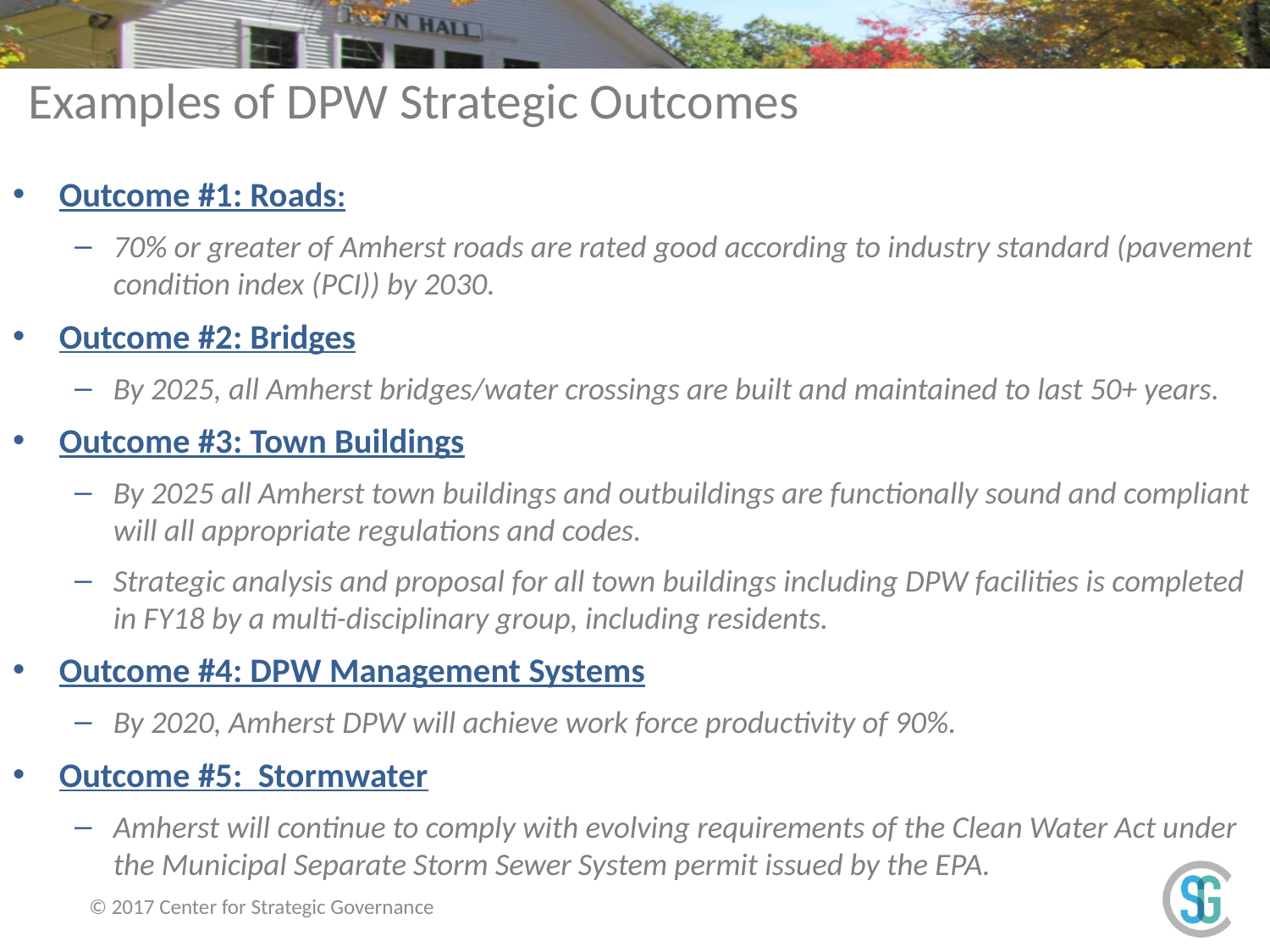

# Examples of DPW Strategic Outcomes
Outcome #1: Roads:
70% or greater of Amherst roads are rated good according to industry standard (pavement condition index (PCI)) by 2030.
Outcome #2: Bridges
By 2025, all Amherst bridges/water crossings are built and maintained to last 50+ years.
Outcome #3: Town Buildings
By 2025 all Amherst town buildings and outbuildings are functionally sound and compliant will all appropriate regulations and codes.
Strategic analysis and proposal for all town buildings including DPW facilities is completed in FY18 by a multi-disciplinary group, including residents.
Outcome #4: DPW Management Systems
By 2020, Amherst DPW will achieve work force productivity of 90%.
Outcome #5:  Stormwater
Amherst will continue to comply with evolving requirements of the Clean Water Act under the Municipal Separate Storm Sewer System permit issued by the EPA.

© 2017 Center for Strategic Governance